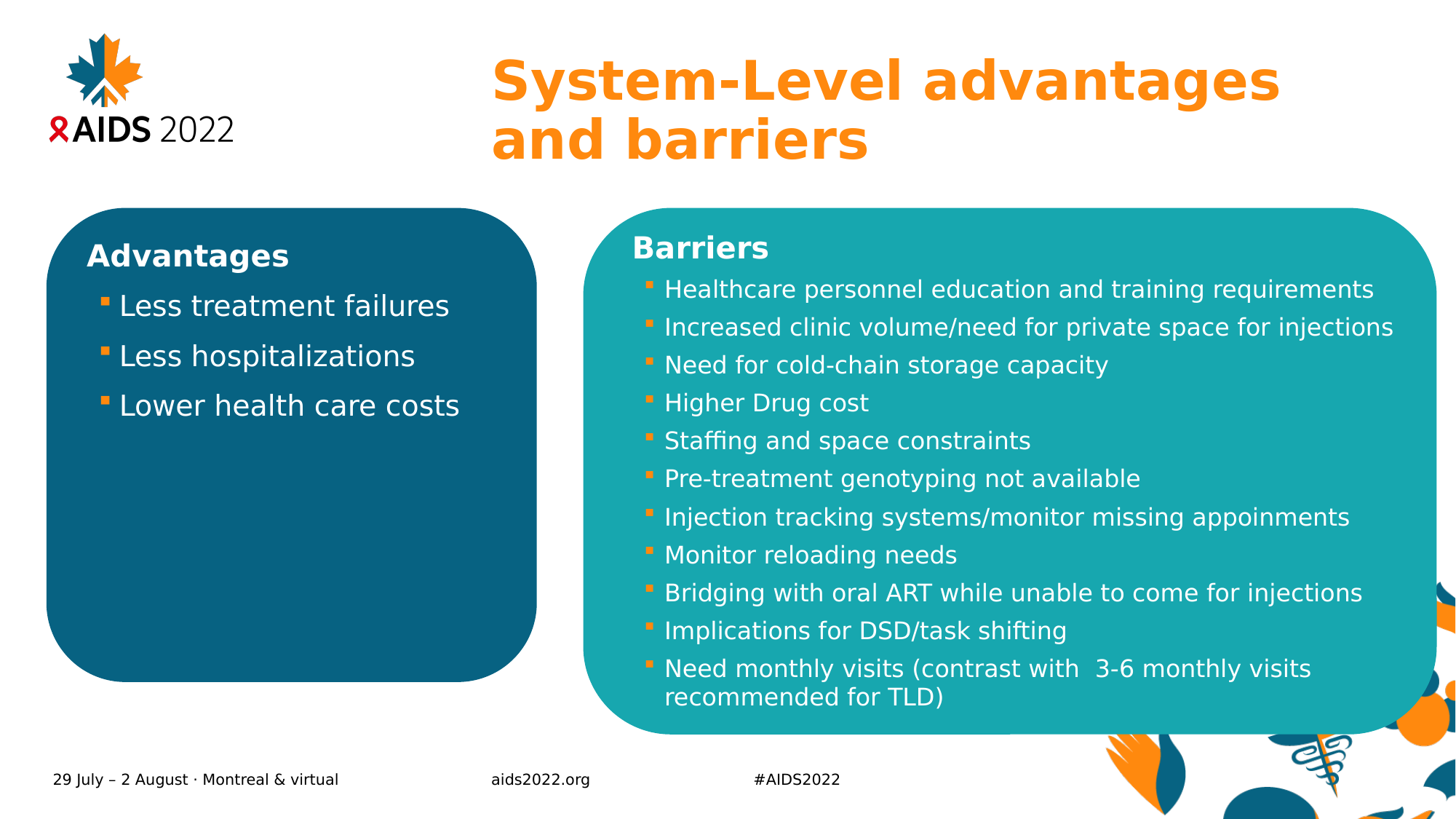

# System-Level advantages and barriers

Advantages
Less treatment failures
Less hospitalizations
Lower health care costs

Barriers
Healthcare personnel education and training requirements
Increased clinic volume/need for private space for injections
Need for cold-chain storage capacity
Higher Drug cost
Staffing and space constraints
Pre-treatment genotyping not available
Injection tracking systems/monitor missing appoinments
Monitor reloading needs
Bridging with oral ART while unable to come for injections
Implications for DSD/task shifting
Need monthly visits (contrast with  3-6 monthly visits  recommended for TLD)